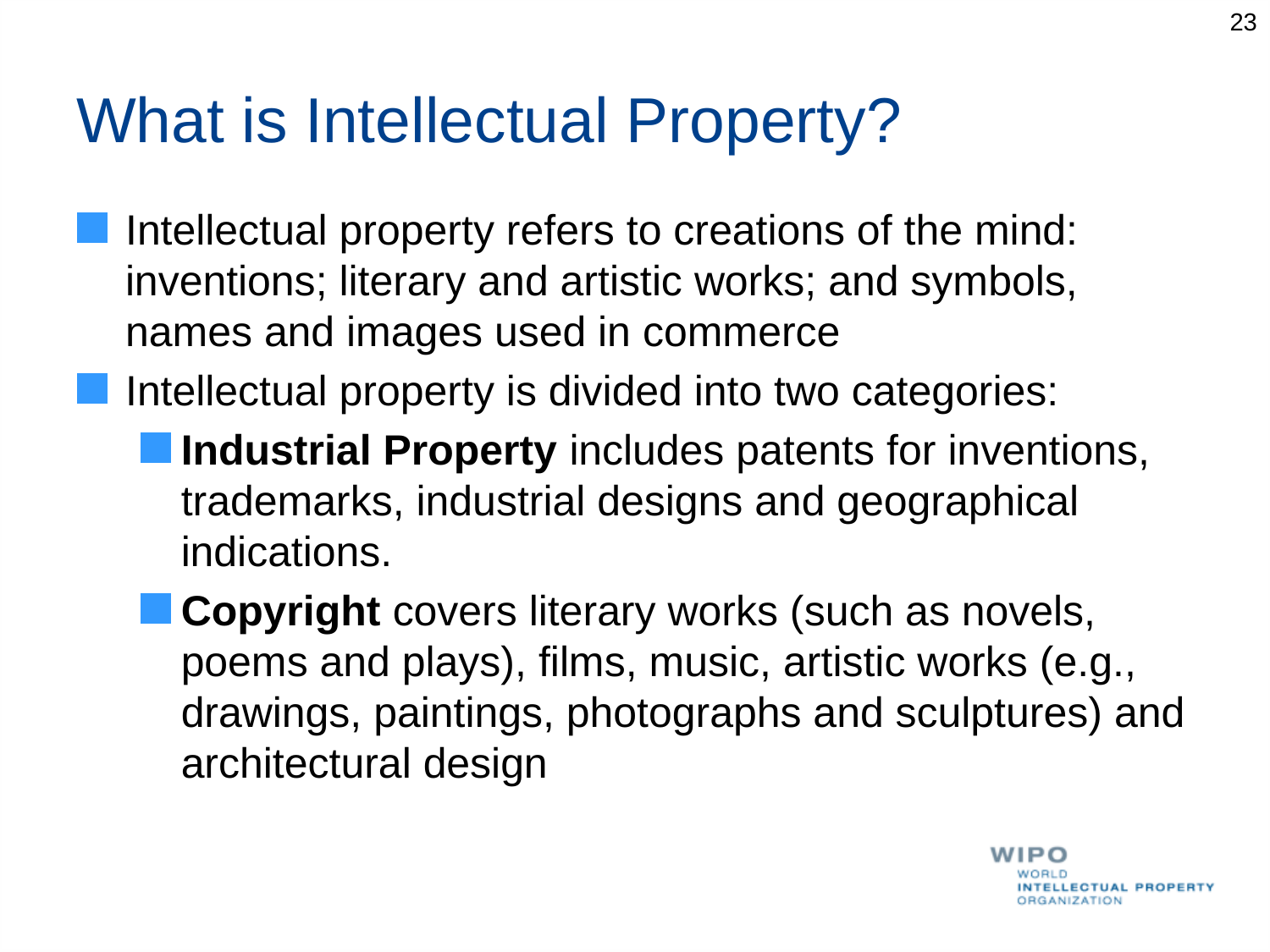

23
# What is Intellectual Property?
Intellectual property refers to creations of the mind: inventions; literary and artistic works; and symbols, names and images used in commerce
Intellectual property is divided into two categories:
Industrial Property includes patents for inventions, trademarks, industrial designs and geographical indications.
Copyright covers literary works (such as novels, poems and plays), films, music, artistic works (e.g., drawings, paintings, photographs and sculptures) and architectural design